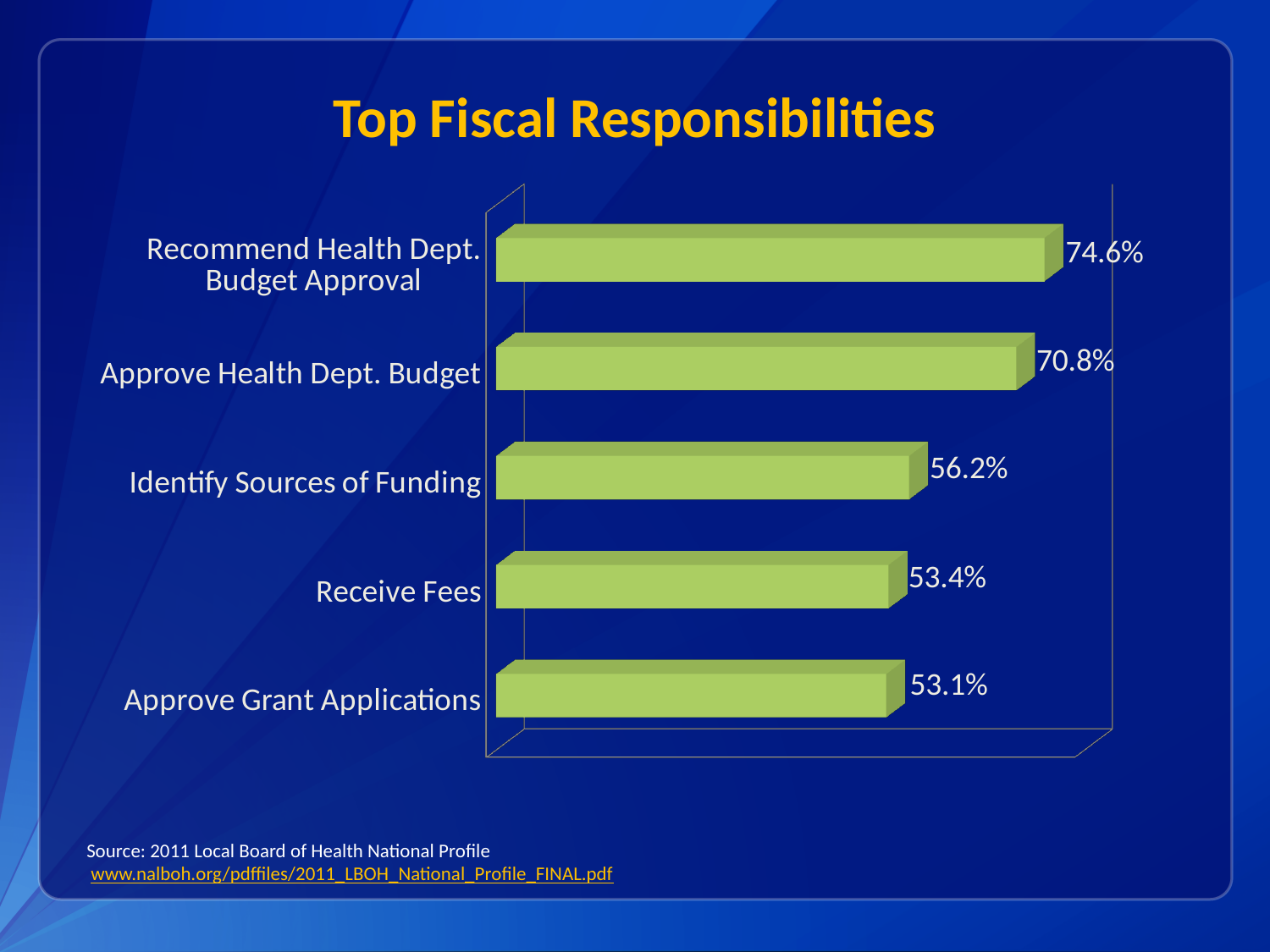

# Top Fiscal Responsibilities

[unsupported chart]

Source: 2011 Local Board of Health National Profile
 www.nalboh.org/pdffiles/2011_LBOH_National_Profile_FINAL.pdf